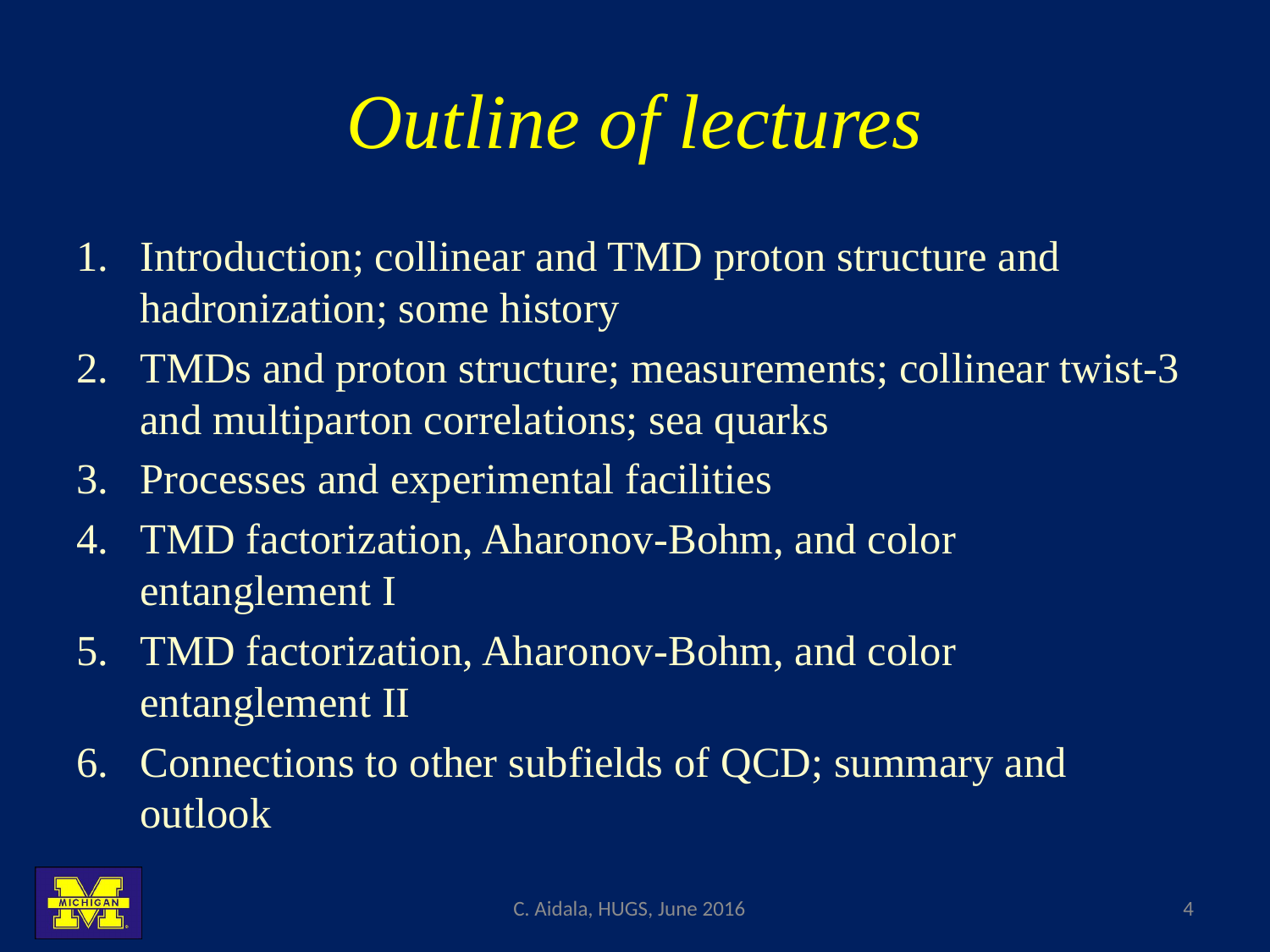

# Outline of lectures
Introduction; collinear and TMD proton structure and hadronization; some history
TMDs and proton structure; measurements; collinear twist-3 and multiparton correlations; sea quarks
Processes and experimental facilities
TMD factorization, Aharonov-Bohm, and color entanglement I
TMD factorization, Aharonov-Bohm, and color entanglement II
Connections to other subfields of QCD; summary and outlook

C. Aidala, HUGS, June 2016
4